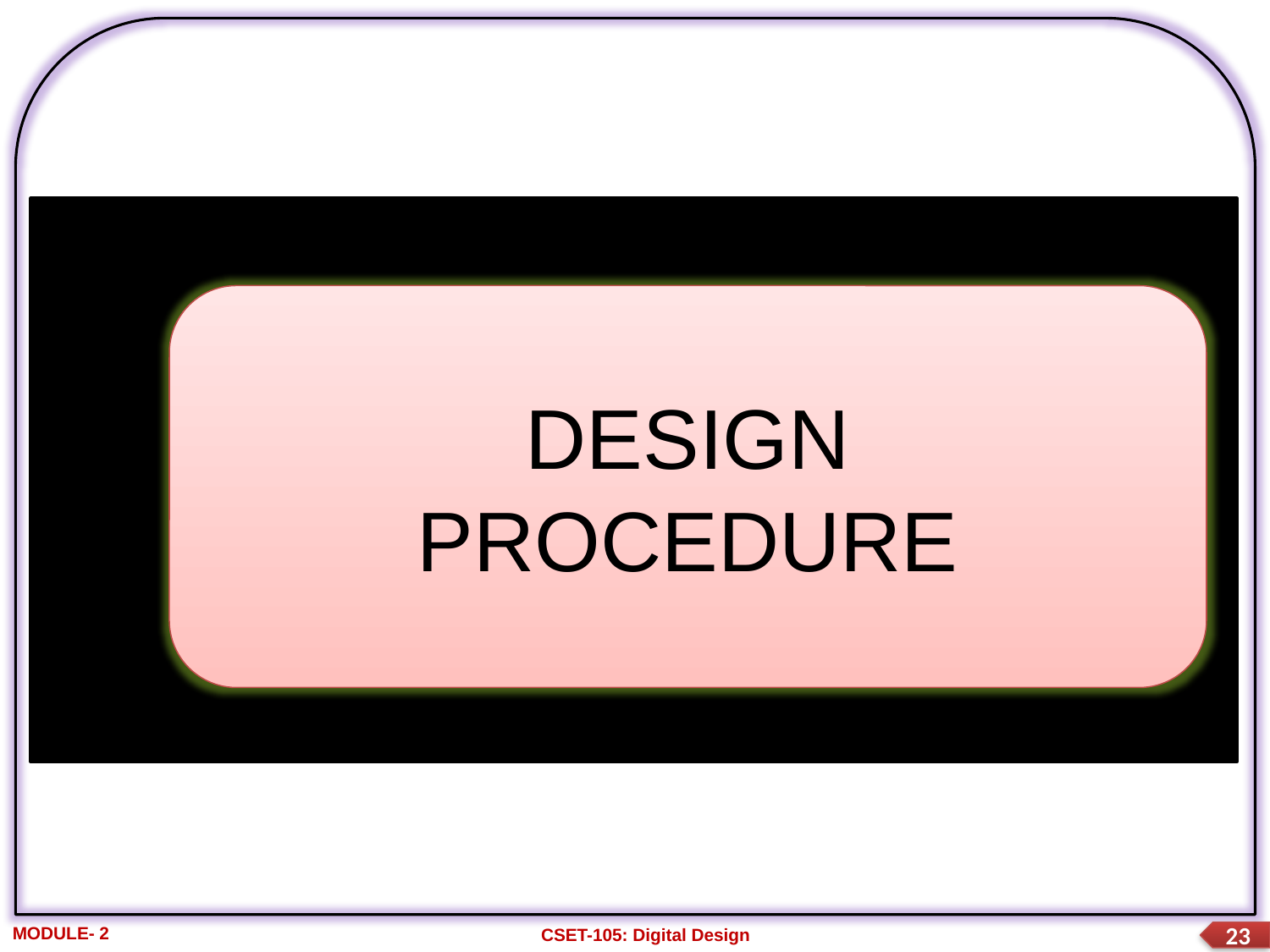

DESIGN
PROCEDURE
MODULE- 2
CSET-105: Digital Design
23